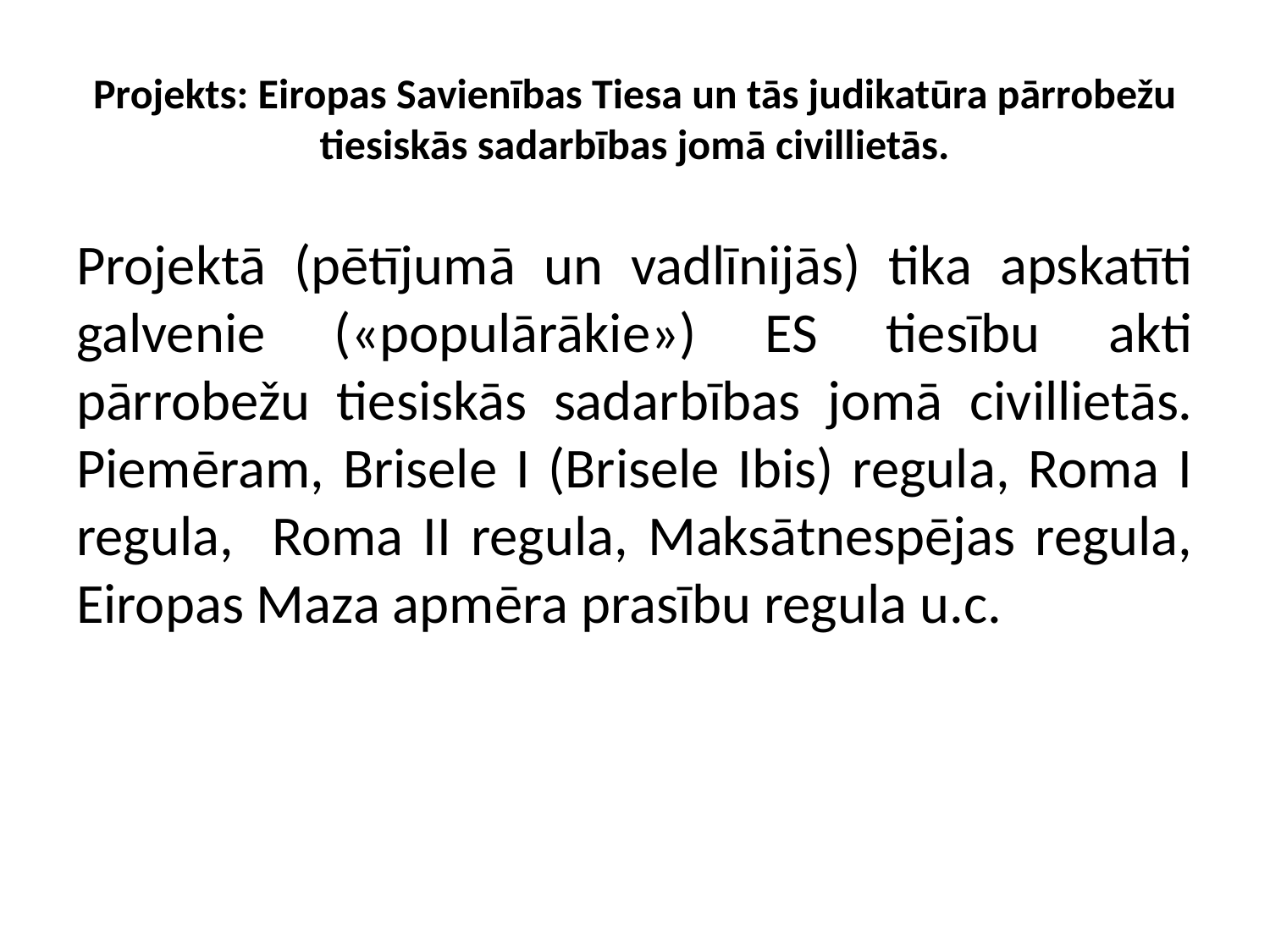

# Projekts: Eiropas Savienības Tiesa un tās judikatūra pārrobežu tiesiskās sadarbības jomā civillietās.
Projektā (pētījumā un vadlīnijās) tika apskatīti galvenie («populārākie») ES tiesību akti pārrobežu tiesiskās sadarbības jomā civillietās. Piemēram, Brisele I (Brisele Ibis) regula, Roma I regula,  Roma II regula, Maksātnespējas regula, Eiropas Maza apmēra prasību regula u.c.